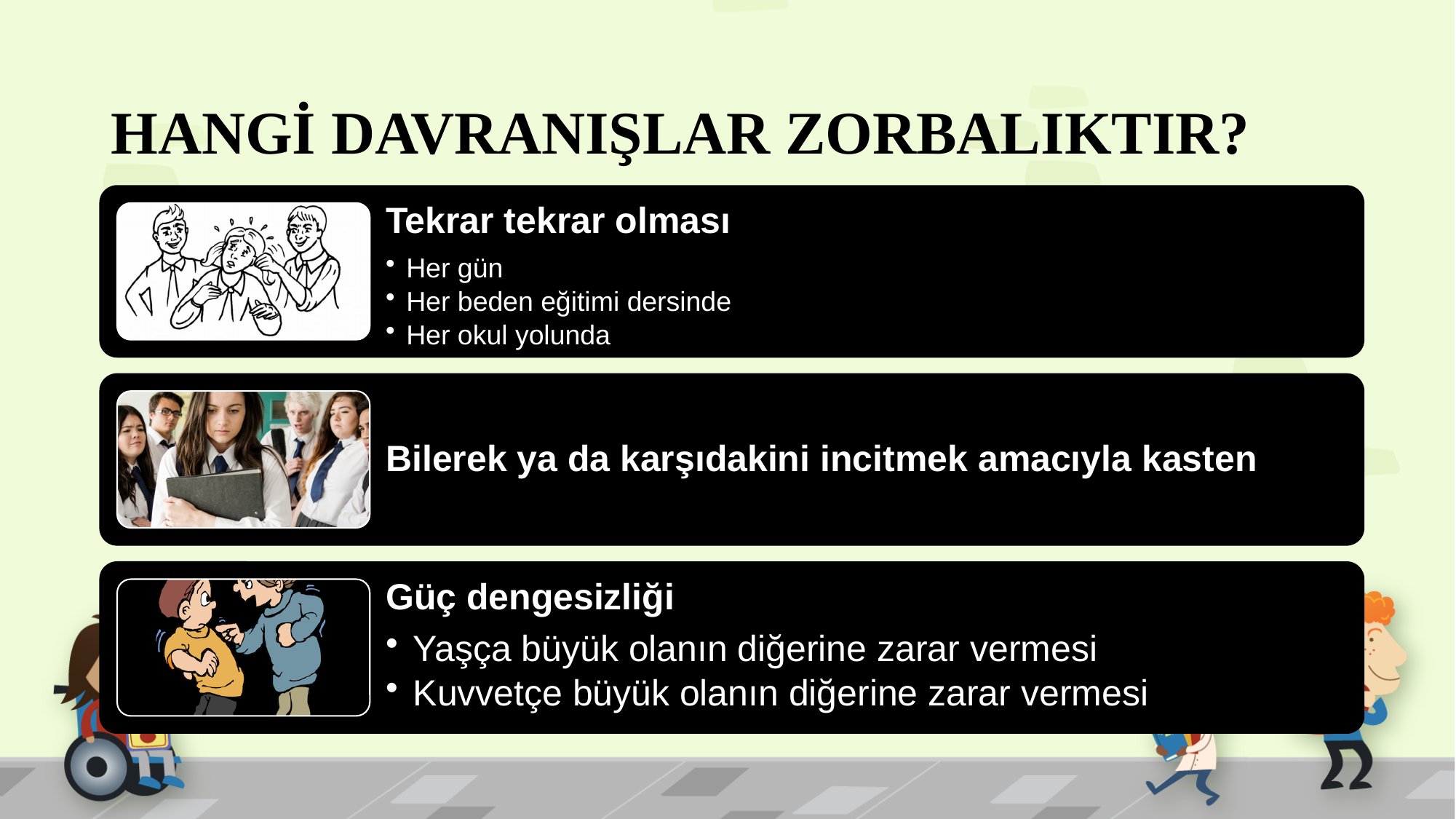

# HANGİ DAVRANIŞLAR ZORBALIKTIR?
Tekrar tekrar olması
Her gün
Her beden eğitimi dersinde
Her okul yolunda

Bilerek ya da karşıdakini incitmek amacıyla kasten
Güç dengesizliği
Yaşça büyük olanın diğerine zarar vermesi
Kuvvetçe büyük olanın diğerine zarar vermesi